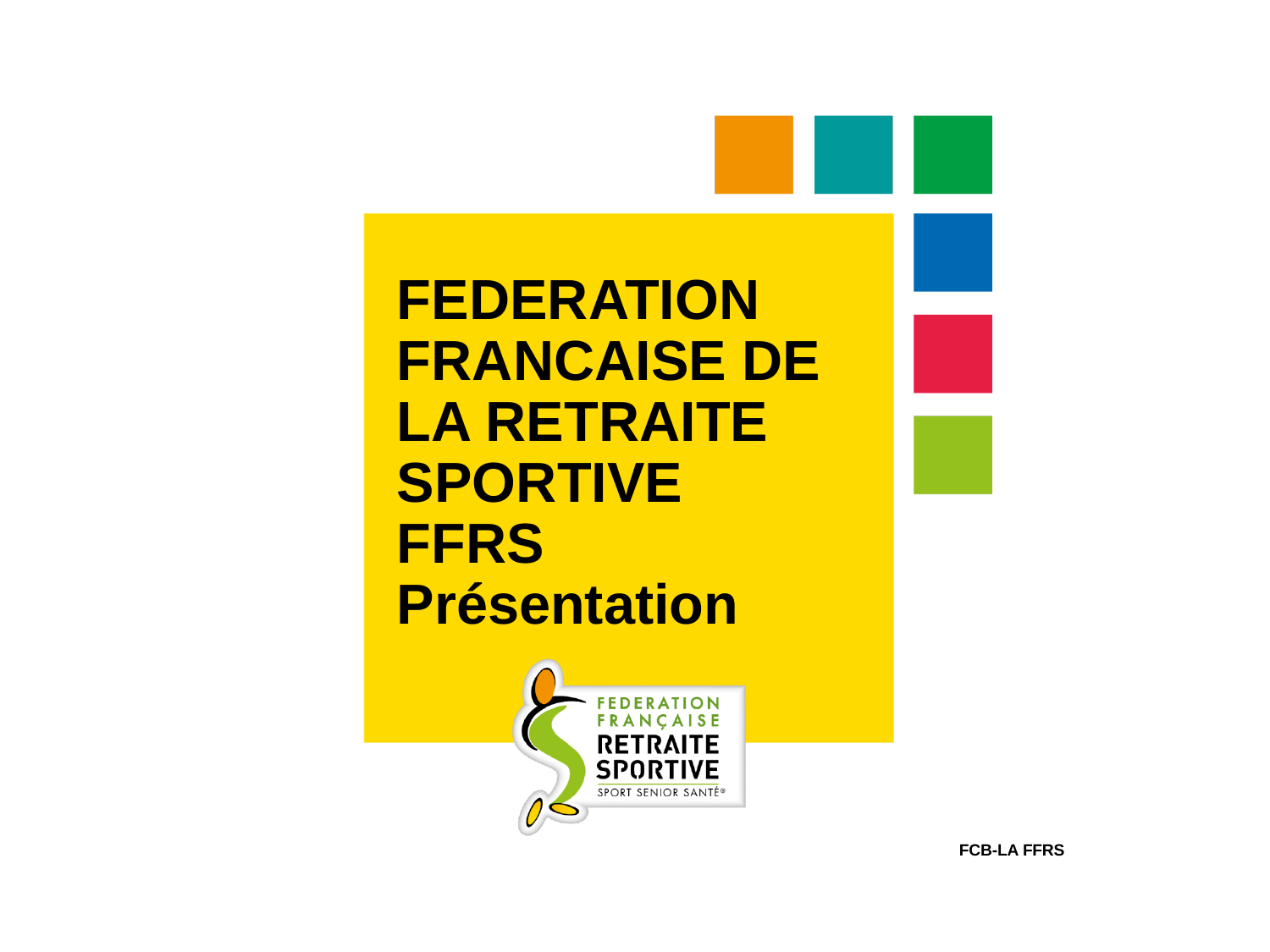

FEDERATION FRANCAISE DE LA RETRAITE SPORTIVE
FFRS
Présentation